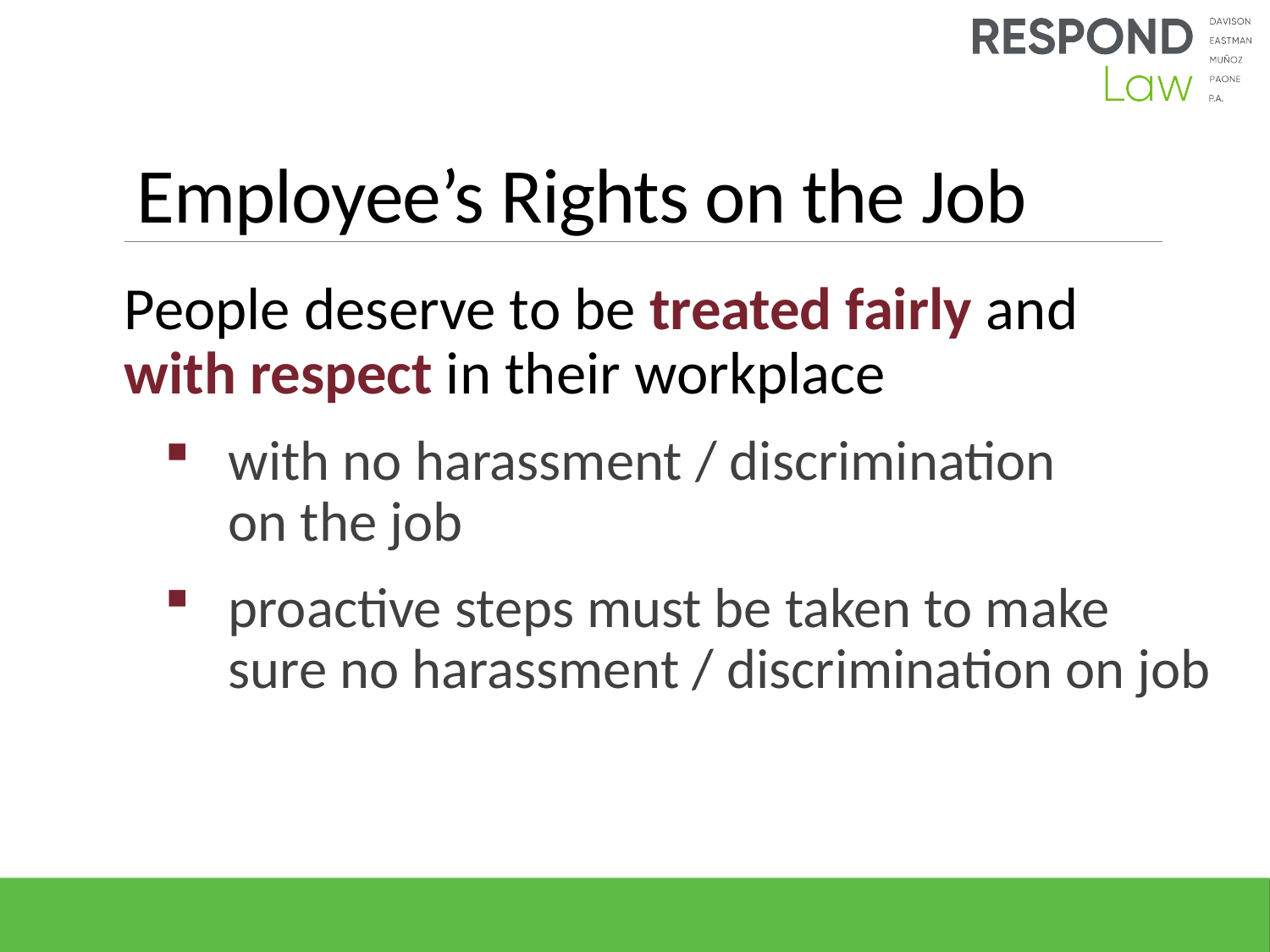

# Employee’s Rights on the Job
People deserve to be treated fairly and
with respect in their workplace
with no harassment / discrimination
on the job
proactive steps must be taken to make
sure no harassment / discrimination on job